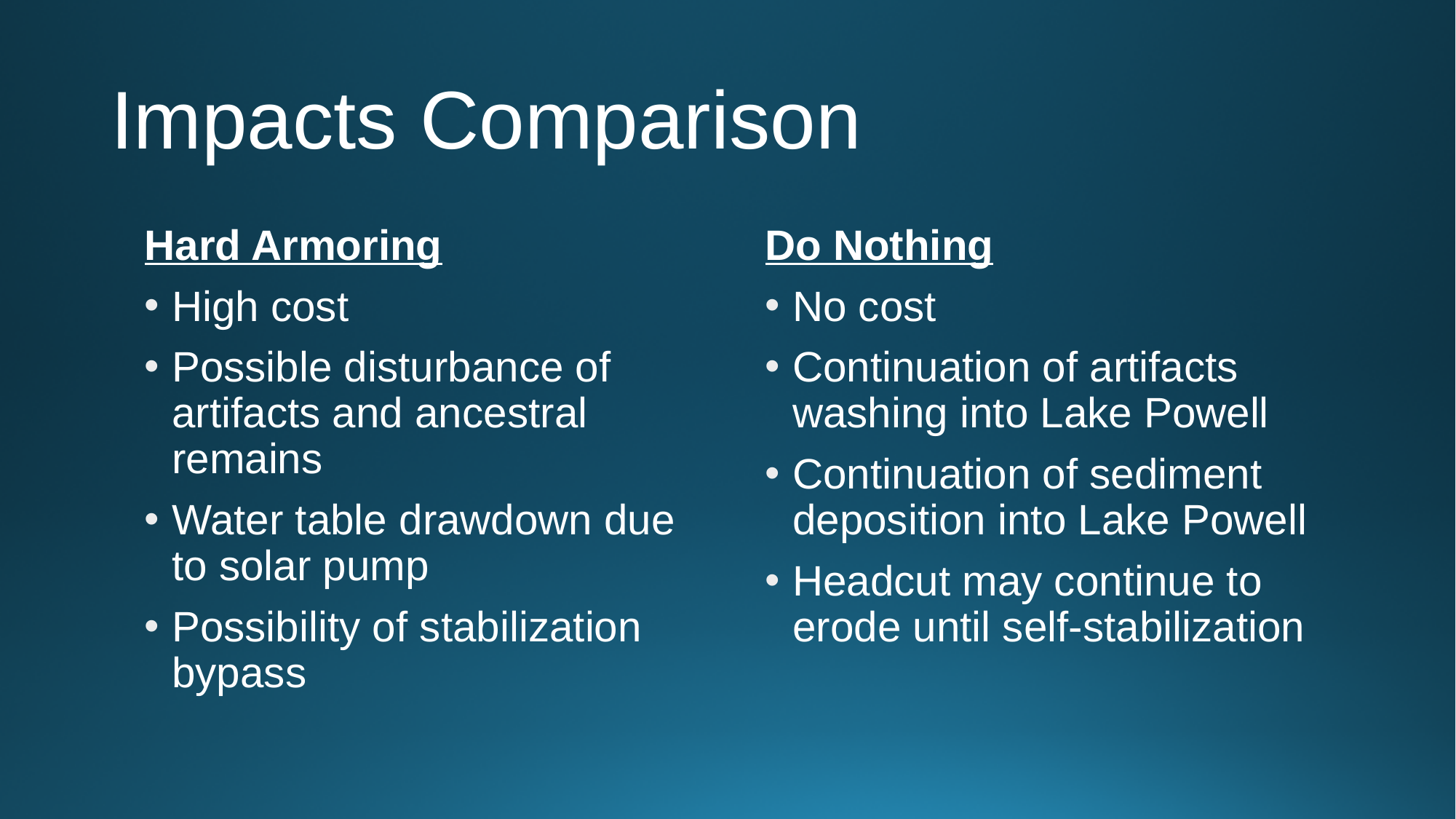

# Impacts Comparison
Hard Armoring
High cost
Possible disturbance of artifacts and ancestral remains
Water table drawdown due to solar pump
Possibility of stabilization bypass

Do Nothing
No cost
Continuation of artifacts washing into Lake Powell
Continuation of sediment deposition into Lake Powell
Headcut may continue to erode until self-stabilization